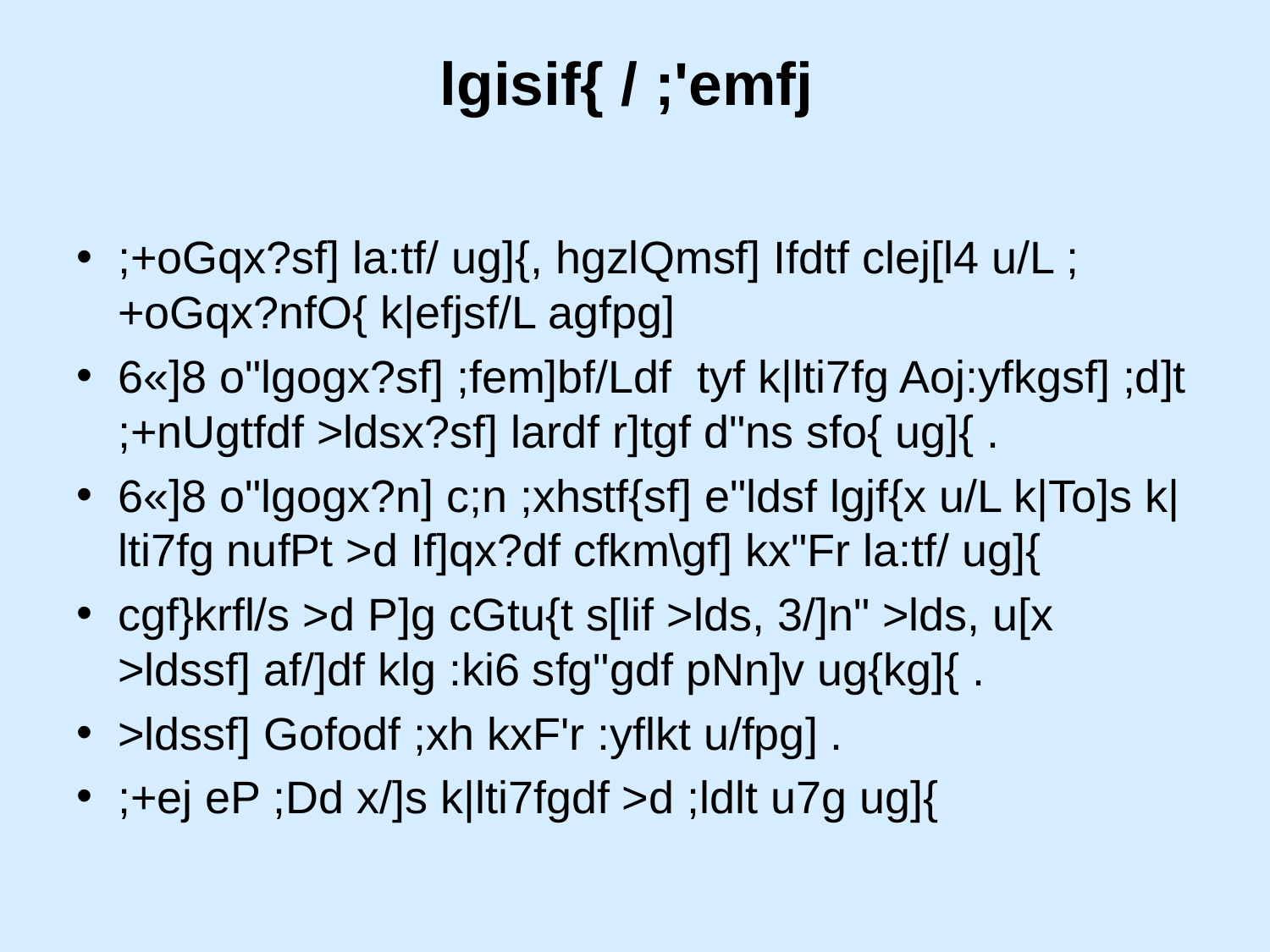

# lgisif{ / ;'emfj
;+oGqx?sf] la:tf/ ug]{, hgzlQmsf] Ifdtf clej[l4 u/L ;+oGqx?nfO{ k|efjsf/L agfpg]
6«]8 o"lgogx?sf] ;fem]bf/Ldf  tyf k|lti7fg Aoj:yfkgsf] ;d]t ;+nUgtfdf >ldsx?sf] lardf r]tgf d"ns sfo{ ug]{ .
6«]8 o"lgogx?n] c;n ;xhstf{sf] e"ldsf lgjf{x u/L k|To]s k|lti7fg nufPt >d If]qx?df cfkm\gf] kx"Fr la:tf/ ug]{
cgf}krfl/s >d P]g cGtu{t s[lif >lds, 3/]n" >lds, u[x >ldssf] af/]df klg :ki6 sfg"gdf pNn]v ug{kg]{ .
>ldssf] Gofodf ;xh kxF'r :yflkt u/fpg] .
;+ej eP ;Dd x/]s k|lti7fgdf >d ;ldlt u7g ug]{